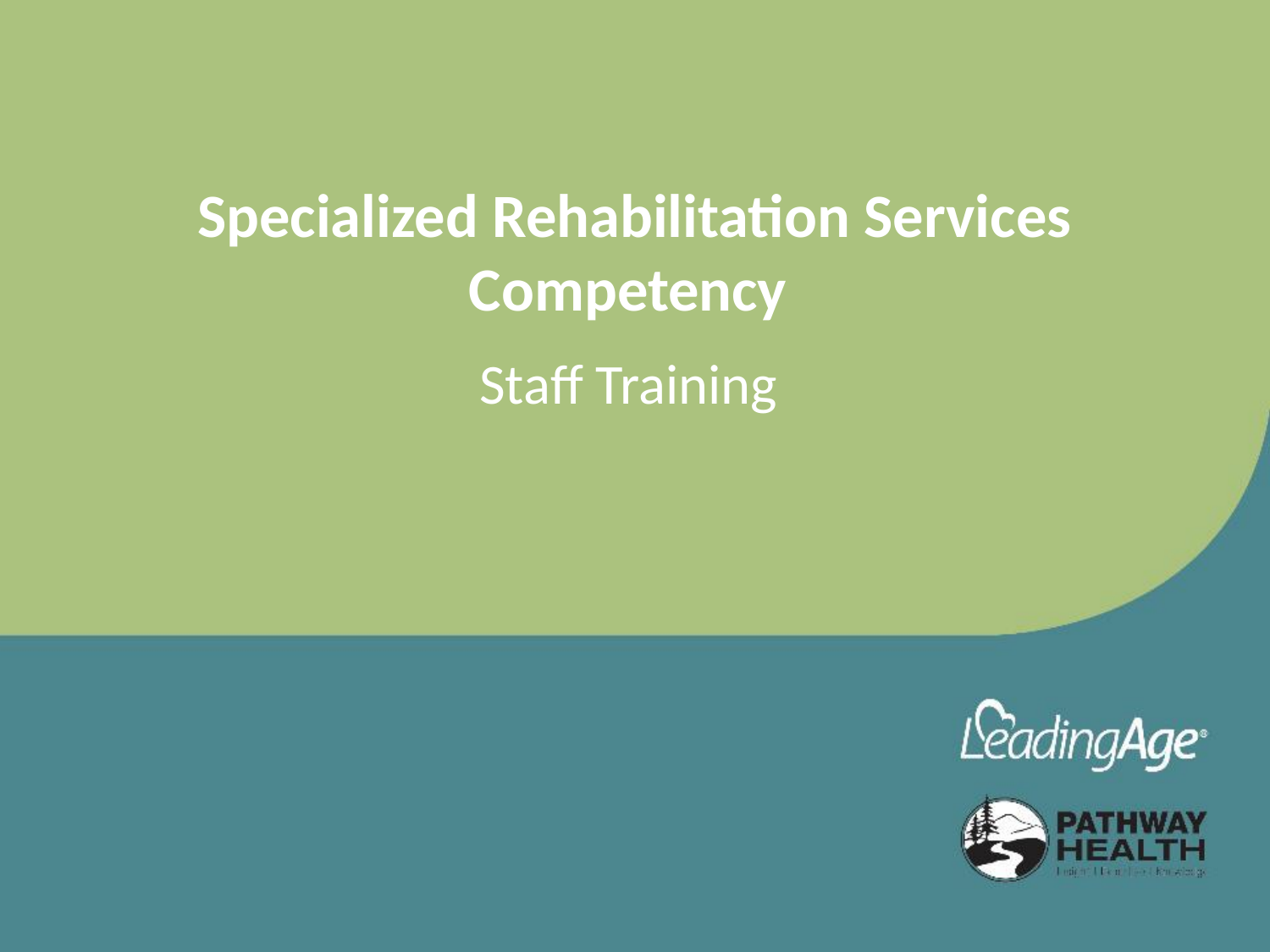

# Specialized Rehabilitation Services Competency
Staff Training